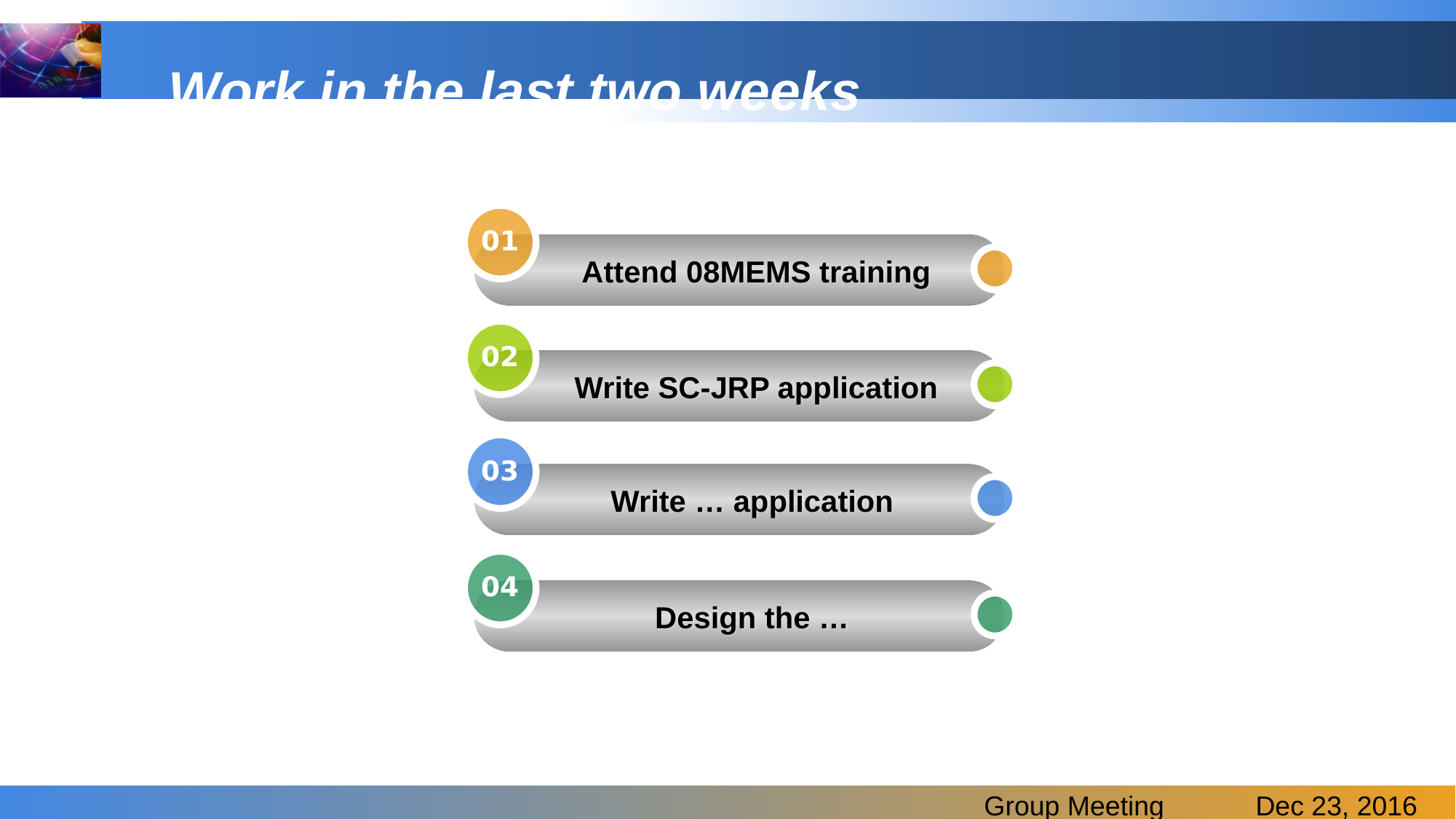

# Work in the last two weeks

01

 Attend 08MEMS training

02

 Write SC-JRP application

03

Write … application

04

Design the …